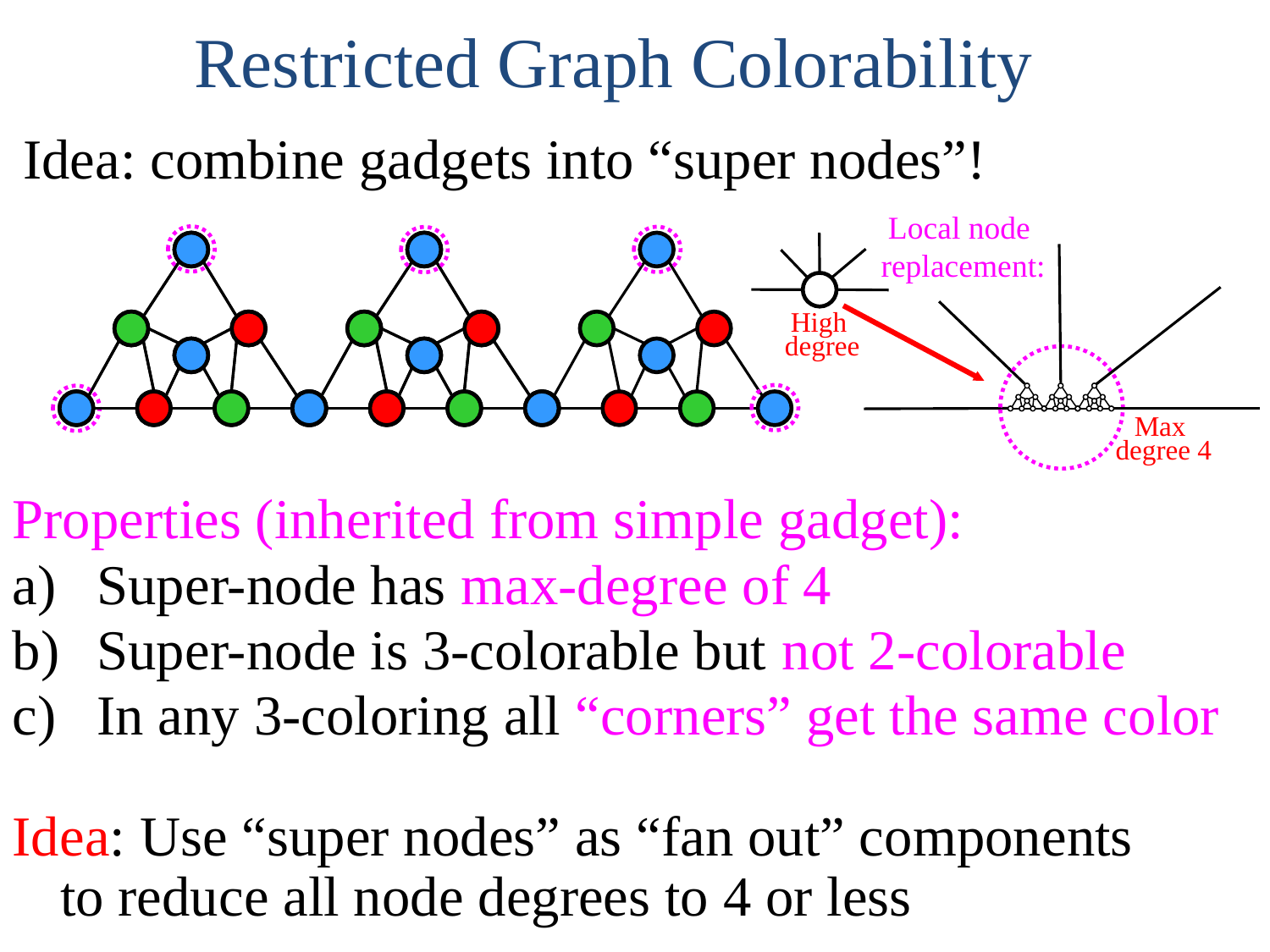

Restricted Graph Colorability
Idea: combine gadgets into “super nodes”!
Local node
replacement:

High
degree

Max
degree 4
Properties (inherited from simple gadget):
Super-node has max-degree of 4
Super-node is 3-colorable but not 2-colorable
In any 3-coloring all “corners” get the same color
Idea: Use “super nodes” as “fan out” components
	to reduce all node degrees to 4 or less